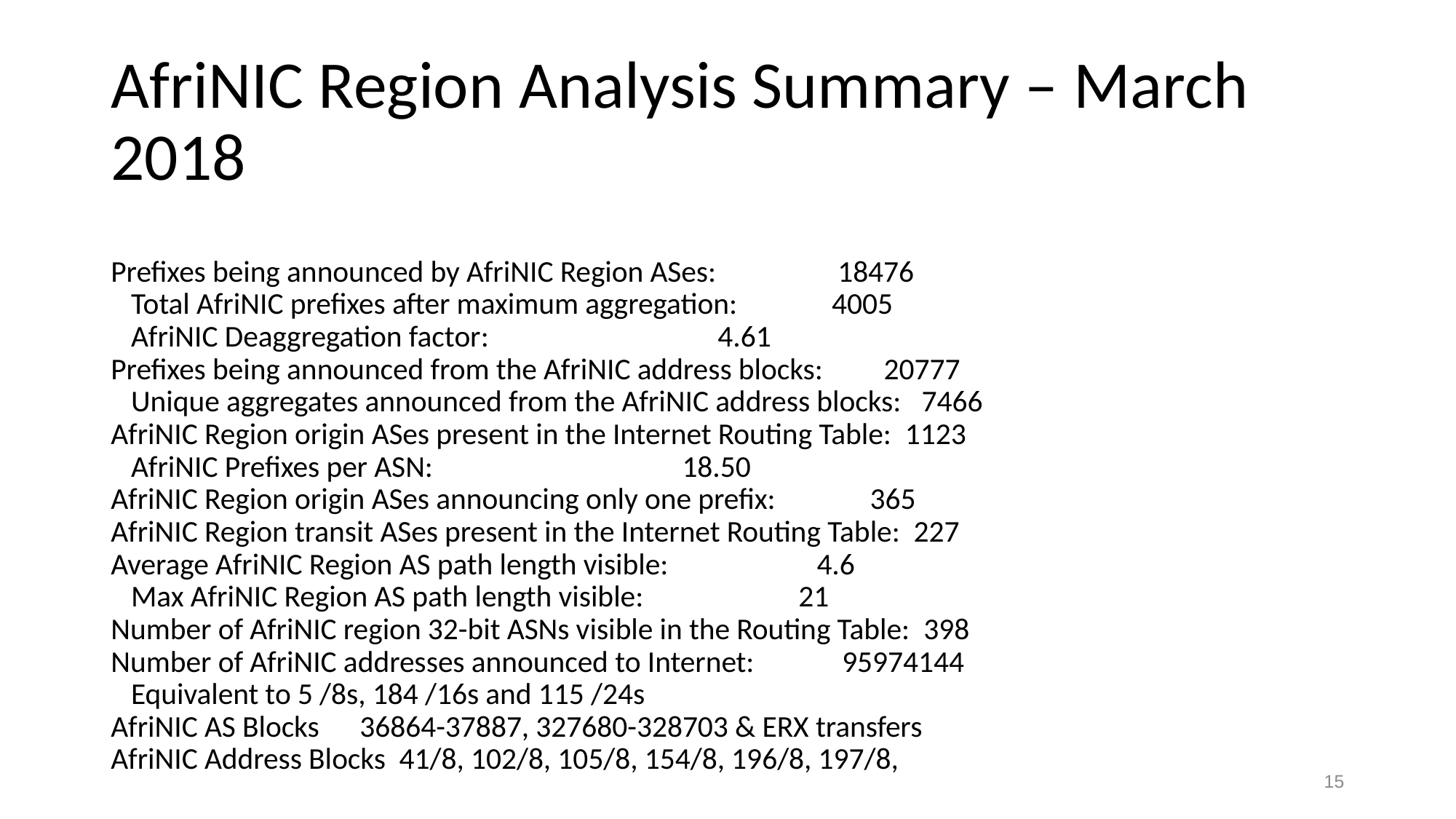

# AfriNIC Region Analysis Summary – March 2018
Prefixes being announced by AfriNIC Region ASes:                  18476
   Total AfriNIC prefixes after maximum aggregation:              4005
   AfriNIC Deaggregation factor:                                  4.61
Prefixes being announced from the AfriNIC address blocks:         20777
   Unique aggregates announced from the AfriNIC address blocks:   7466
AfriNIC Region origin ASes present in the Internet Routing Table:  1123
   AfriNIC Prefixes per ASN:                                     18.50
AfriNIC Region origin ASes announcing only one prefix:              365
AfriNIC Region transit ASes present in the Internet Routing Table:  227
Average AfriNIC Region AS path length visible:                      4.6
   Max AfriNIC Region AS path length visible:                       21
Number of AfriNIC region 32-bit ASNs visible in the Routing Table:  398
Number of AfriNIC addresses announced to Internet:             95974144
   Equivalent to 5 /8s, 184 /16s and 115 /24s
AfriNIC AS Blocks      36864-37887, 327680-328703 & ERX transfers
AfriNIC Address Blocks  41/8, 102/8, 105/8, 154/8, 196/8, 197/8,
15